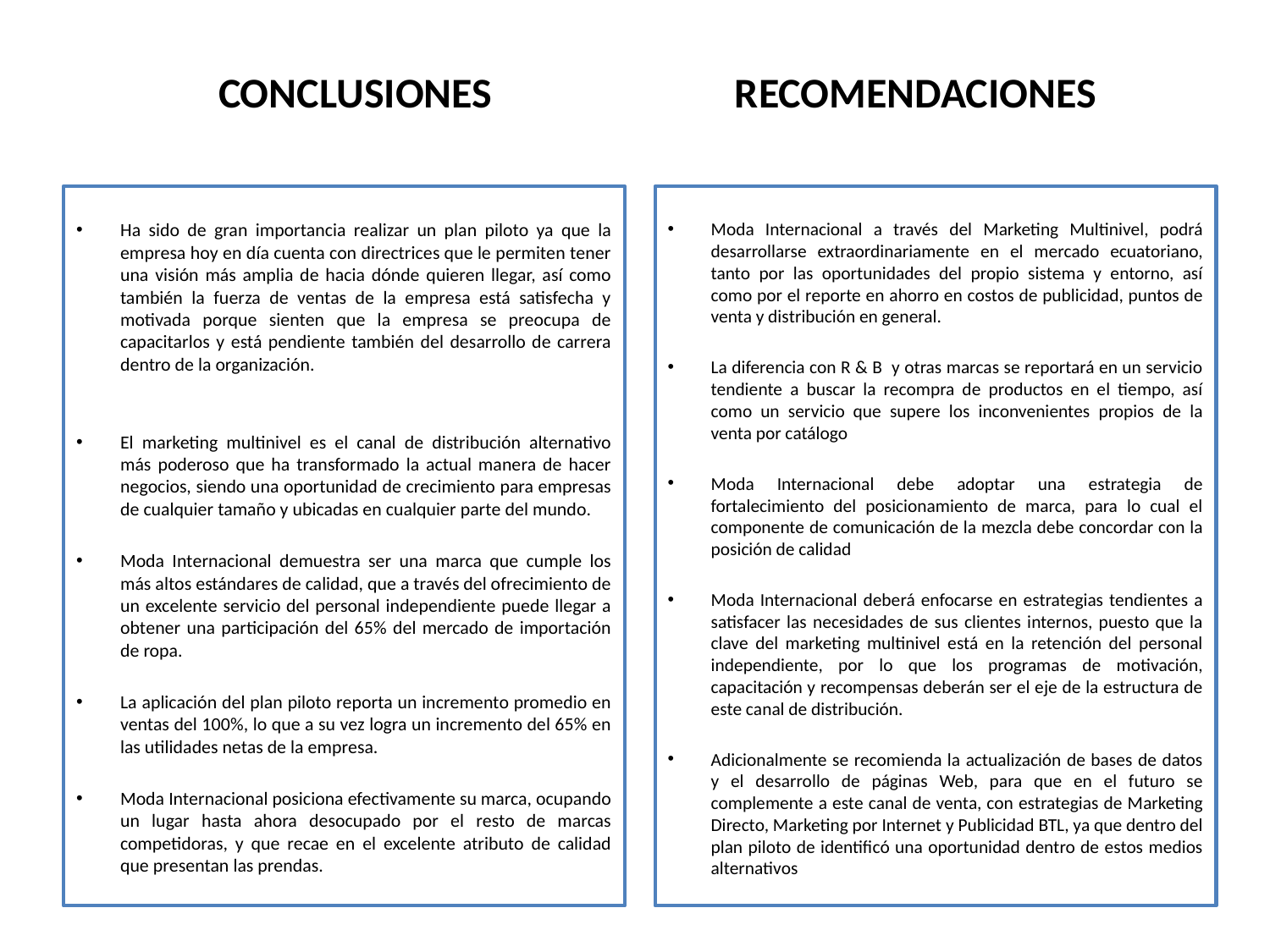

CONCLUSIONES
RECOMENDACIONES

Ha sido de gran importancia realizar un plan piloto ya que la empresa hoy en día cuenta con directrices que le permiten tener una visión más amplia de hacia dónde quieren llegar, así como también la fuerza de ventas de la empresa está satisfecha y motivada porque sienten que la empresa se preocupa de capacitarlos y está pendiente también del desarrollo de carrera dentro de la organización.

El marketing multinivel es el canal de distribución alternativo más poderoso que ha transformado la actual manera de hacer negocios, siendo una oportunidad de crecimiento para empresas de cualquier tamaño y ubicadas en cualquier parte del mundo.

Moda Internacional demuestra ser una marca que cumple los más altos estándares de calidad, que a través del ofrecimiento de un excelente servicio del personal independiente puede llegar a obtener una participación del 65% del mercado de importación de ropa.

La aplicación del plan piloto reporta un incremento promedio en ventas del 100%, lo que a su vez logra un incremento del 65% en las utilidades netas de la empresa.

Moda Internacional posiciona efectivamente su marca, ocupando un lugar hasta ahora desocupado por el resto de marcas competidoras, y que recae en el excelente atributo de calidad que presentan las prendas.

Moda Internacional a través del Marketing Multinivel, podrá desarrollarse extraordinariamente en el mercado ecuatoriano, tanto por las oportunidades del propio sistema y entorno, así como por el reporte en ahorro en costos de publicidad, puntos de venta y distribución en general.

La diferencia con R & B  y otras marcas se reportará en un servicio tendiente a buscar la recompra de productos en el tiempo, así como un servicio que supere los inconvenientes propios de la venta por catálogo

Moda Internacional debe adoptar una estrategia de fortalecimiento del posicionamiento de marca, para lo cual el componente de comunicación de la mezcla debe concordar con la posición de calidad

Moda Internacional deberá enfocarse en estrategias tendientes a satisfacer las necesidades de sus clientes internos, puesto que la clave del marketing multinivel está en la retención del personal independiente, por lo que los programas de motivación, capacitación y recompensas deberán ser el eje de la estructura de este canal de distribución.

Adicionalmente se recomienda la actualización de bases de datos y el desarrollo de páginas Web, para que en el futuro se complemente a este canal de venta, con estrategias de Marketing Directo, Marketing por Internet y Publicidad BTL, ya que dentro del plan piloto de identificó una oportunidad dentro de estos medios alternativos